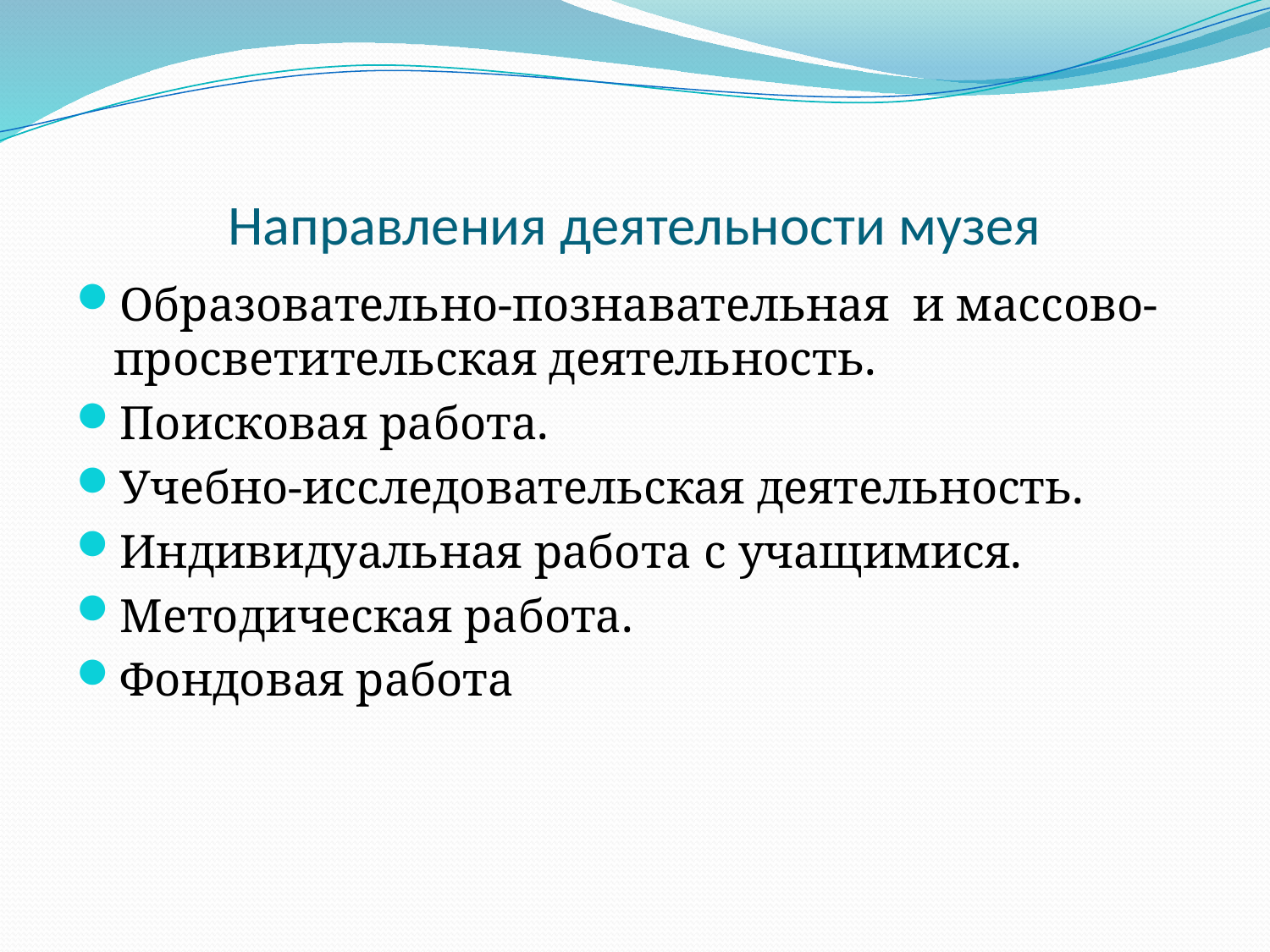

# Направления деятельности музея
Образовательно-познавательная  и массово-просветительская деятельность.
Поисковая работа.
Учебно-исследовательская деятельность.
Индивидуальная работа с учащимися.
Методическая работа.
Фондовая работа